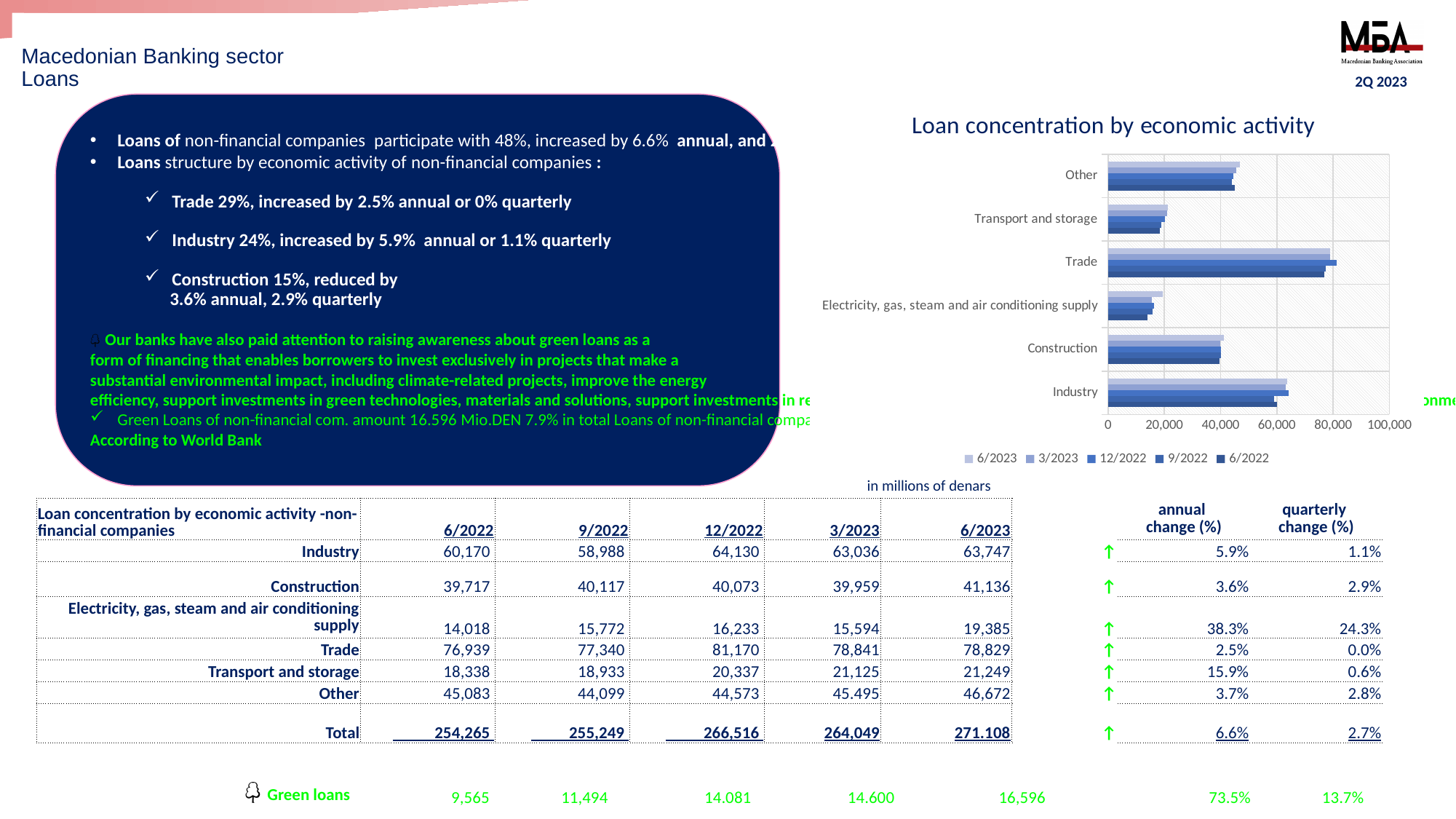

# Macedonian Banking sector Loans

2Q 2023
Loans of non-financial companies  participate with 48%, increased by 6.6%  annual, and 2.7% quarterly
Loans structure by economic activity of non-financial companies :

Trade 29%, increased by 2.5% annual or 0% quarterly

Industry 24%, increased by 5.9%  annual or 1.1% quarterly

Construction 15%, reduced by
      3.6% annual, 2.9% quarterly

🌳 Our banks have also paid attention to raising awareness about green loans as a
form of financing that enables borrowers to invest exclusively in projects that make a
substantial environmental impact, including climate-related projects, improve the energy
efficiency, support investments in green technologies, materials and solutions, support investments in renewable energy sources, control and prevention of pollution and protection of the environment.
Green Loans of non-financial com. amount 16.596 Mio.DEN 7.9% in total Loans of non-financial companies
According to World Bank

Source: REPORT ON RISKS IN THE BANKING SYSTEM OF THE REPUBLIC OF MACEDONIA , Indicators on the banking system, annex 9

### Chart: Loan concentration by economic activity

| Category | 6/2022 | 9/2022 | 12/2022 | 3/2023 | 6/2023 |
|---|---|---|---|---|---|
| Industry | 60170.0 | 58988.0 | 64130.0 | 63036.0 | 63747.0 |
| Construction | 39717.0 | 40117.0 | 40073.0 | 39959.0 | 41136.0 |
| Electricity, gas, steam and air conditioning supply | 14018.0 | 15772.0 | 16233.0 | 15594.0 | 19385.0 |
| Trade | 76939.0 | 77340.0 | 81170.0 | 78841.0 | 78829.0 |
| Transport and storage | 18338.0 | 18933.0 | 20337.0 | 21125.0 | 21249.0 |
| Other | 45083.0 | 44099.0 | 44573.0 | 45495.0 | 46762.0 |
in millions of denars
| Loan concentration by economic activity -non-financial companies | 6/2022 | 9/2022 | 12/2022 | 3/2023 | 6/2023 |  | annual change (%) | quarterly change (%) |
| --- | --- | --- | --- | --- | --- | --- | --- | --- |
| Industry | 60,170 | 58,988 | 64,130 | 63,036 | 63,747 | ↑ | 5.9% | 1.1% |
| Construction | 39,717 | 40,117 | 40,073 | 39,959 | 41,136 | ↑ | 3.6% | 2.9% |
| Electricity, gas, steam and air conditioning supply | 14,018 | 15,772 | 16,233 | 15,594 | 19,385 | ↑ | 38.3% | 24.3% |
| Trade | 76,939 | 77,340 | 81,170 | 78,841 | 78,829 | ↑ | 2.5% | 0.0% |
| Transport and storage | 18,338 | 18,933 | 20,337 | 21,125 | 21,249 | ↑ | 15.9% | 0.6% |
| Other | 45,083 | 44,099 | 44,573 | 45.495 | 46,672 | ↑ | 3.7% | 2.8% |
| Total | 254,265 | 255,249 | 266,516 | 264,049 | 271.108 | ↑ | 6.6% | 2.7% |
| 🌳 Green loans | 9,565 | 11,494 | 14.081 | 14.600 | 16,596 |  | 73.5% | 13.7% |
| --- | --- | --- | --- | --- | --- | --- | --- | --- |